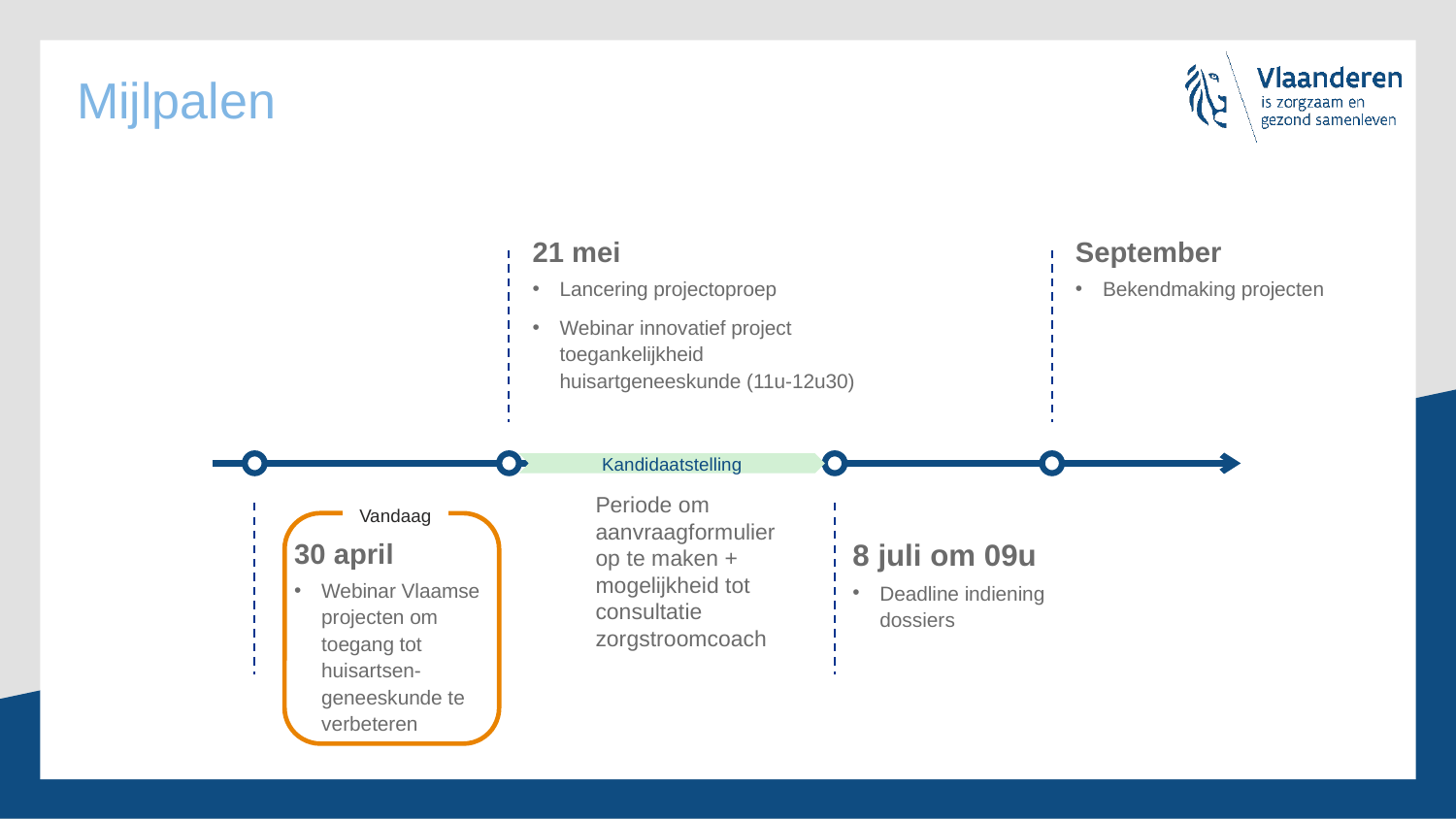

# Mijlpalen
21 mei
Lancering projectoproep
Webinar innovatief project toegankelijkheid huisartgeneeskunde (11u-12u30)
September
Bekendmaking projecten

Kandidaatstelling

Periode om aanvraagformulier op te maken + mogelijkheid tot consultatie zorgstroomcoach
Vandaag

30 april
Webinar Vlaamse projecten om toegang tot huisartsen-geneeskunde te verbeteren
8 juli om 09u
Deadline indiening dossiers